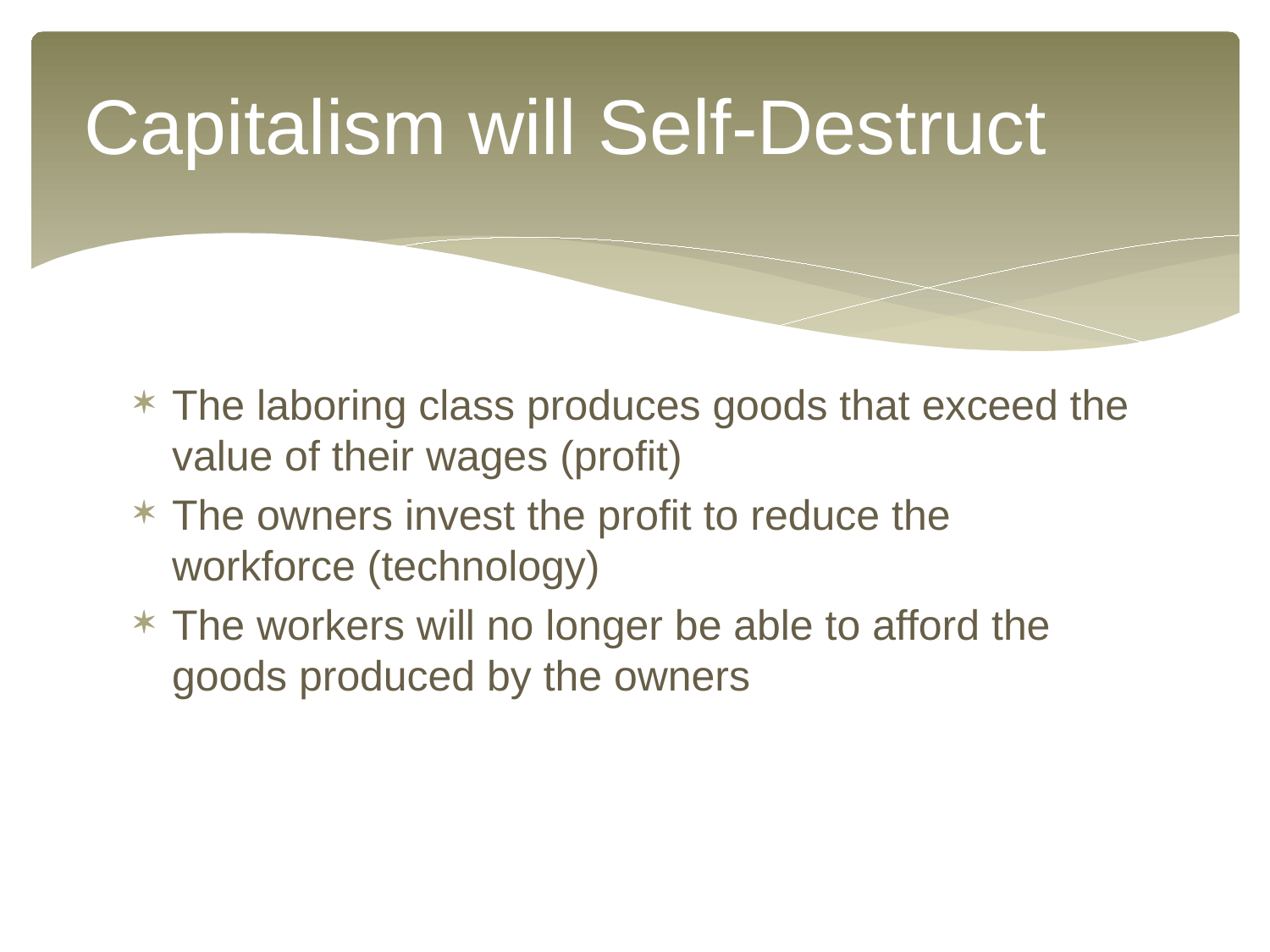

# Capitalism will Self-Destruct
The laboring class produces goods that exceed the value of their wages (profit)
The owners invest the profit to reduce the workforce (technology)
The workers will no longer be able to afford the goods produced by the owners